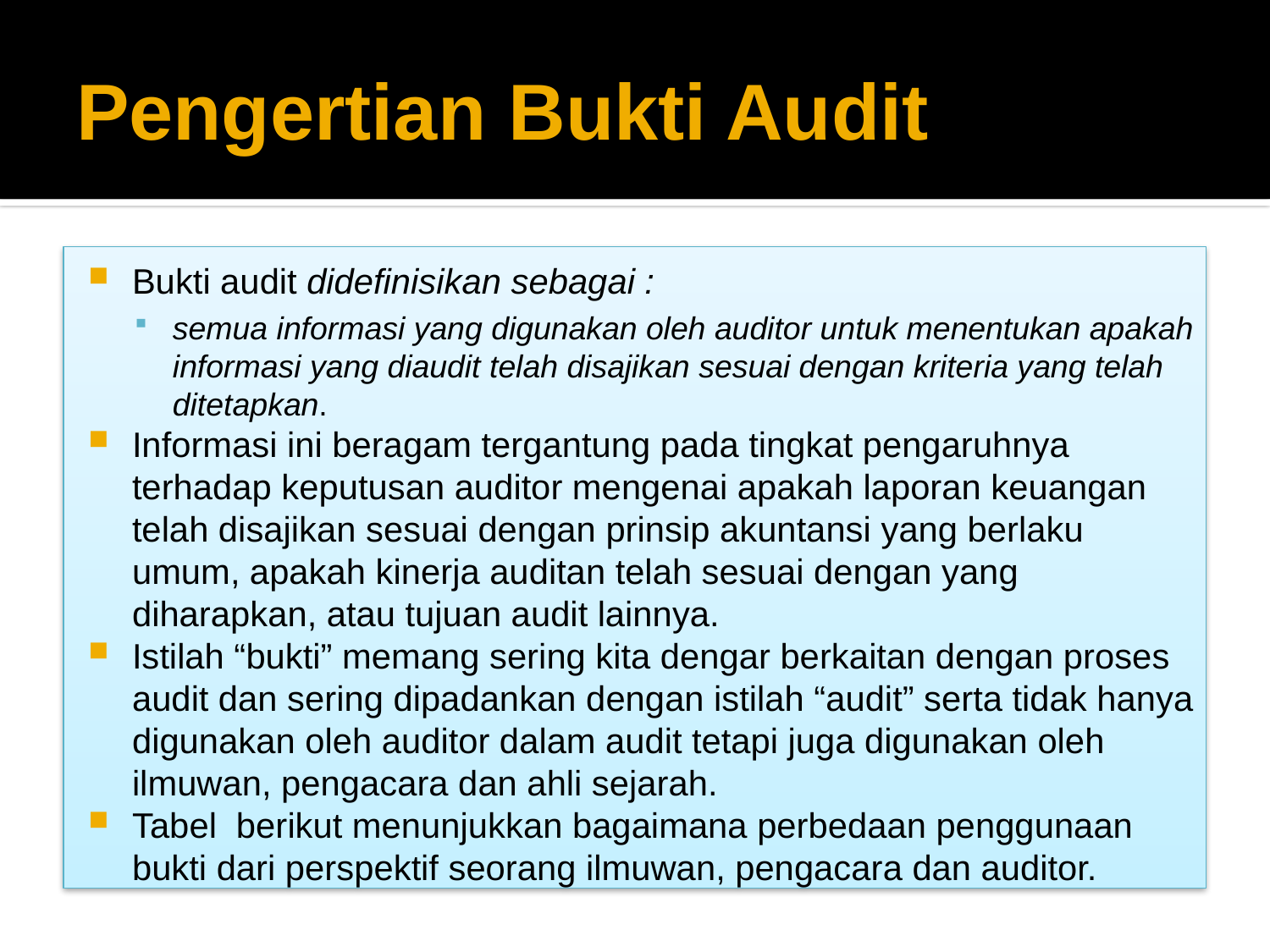

# Pengertian Bukti Audit
Bukti audit didefinisikan sebagai :
semua informasi yang digunakan oleh auditor untuk menentukan apakah informasi yang diaudit telah disajikan sesuai dengan kriteria yang telah ditetapkan.
Informasi ini beragam tergantung pada tingkat pengaruhnya terhadap keputusan auditor mengenai apakah laporan keuangan telah disajikan sesuai dengan prinsip akuntansi yang berlaku  umum, apakah kinerja auditan telah sesuai dengan yang diharapkan, atau tujuan audit lainnya.
Istilah “bukti” memang sering kita dengar berkaitan dengan proses audit dan sering dipadankan dengan istilah “audit” serta tidak hanya digunakan oleh auditor dalam audit tetapi juga digunakan oleh ilmuwan, pengacara dan ahli sejarah.
Tabel  berikut menunjukkan bagaimana perbedaan penggunaan bukti dari perspektif seorang ilmuwan, pengacara dan auditor.